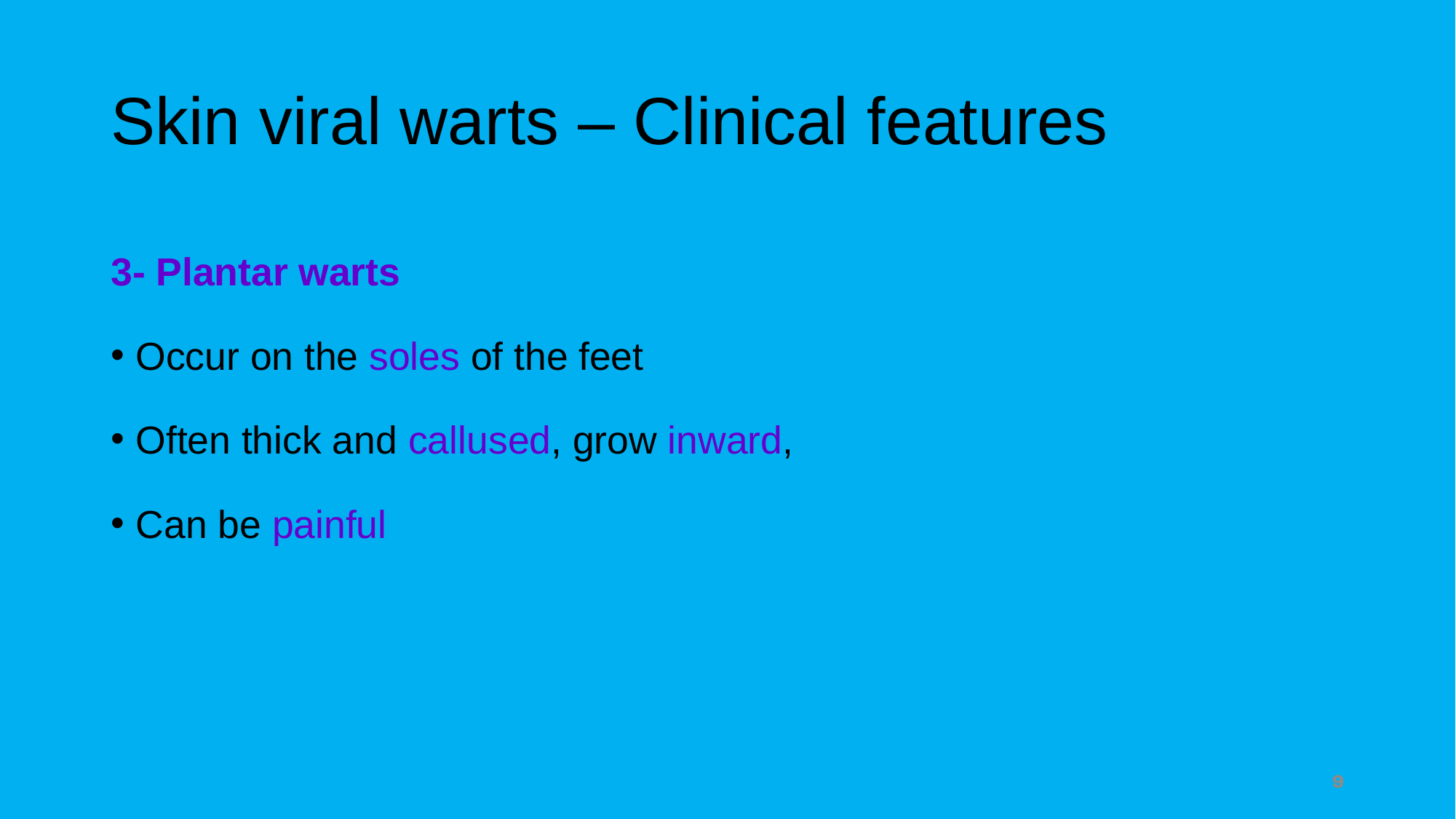

# Skin viral warts – Clinical features
3- Plantar warts
Occur on the soles of the feet
Often thick and callused, grow inward,
Can be painful
9